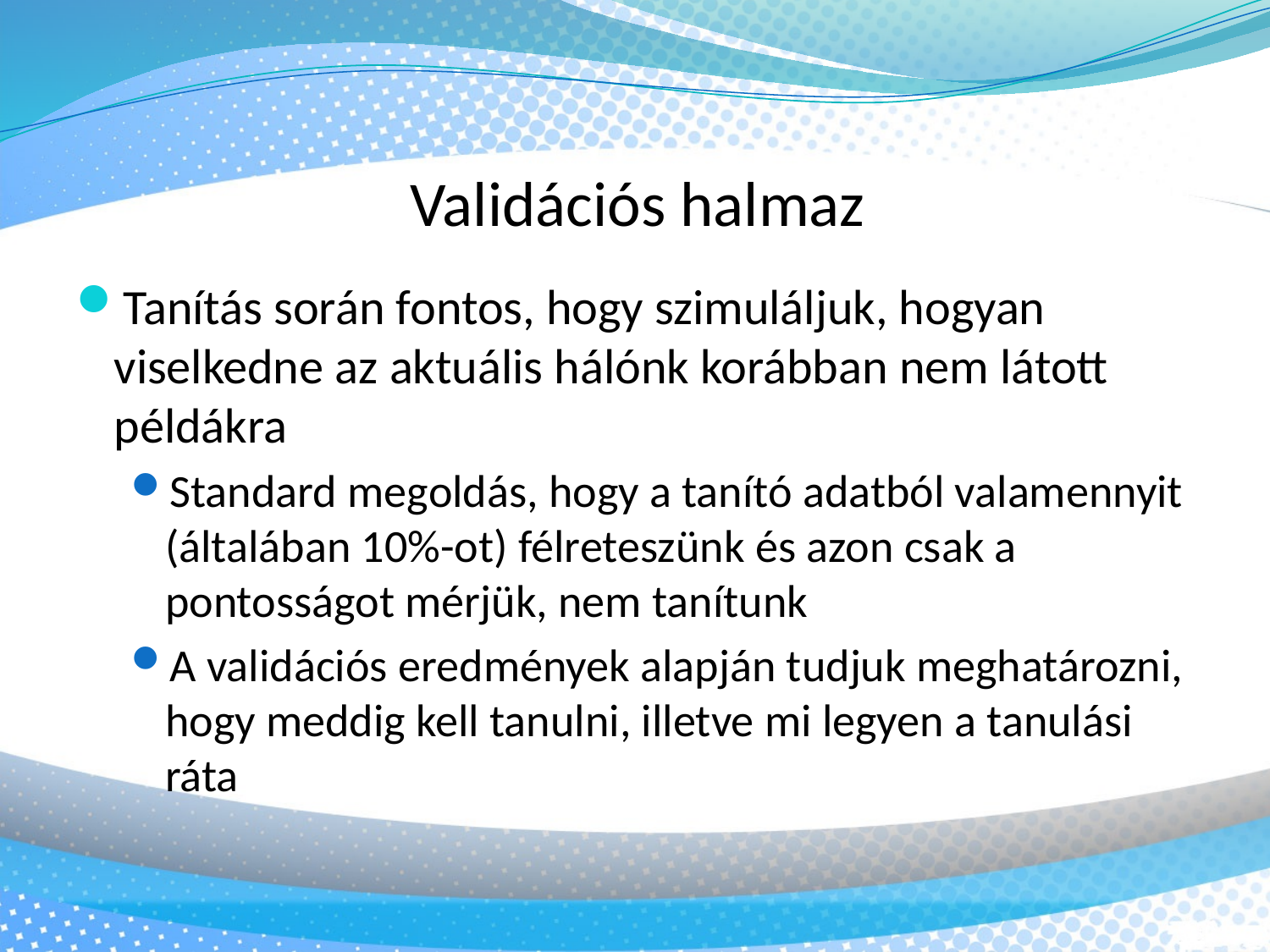

Validációs halmaz
Tanítás során fontos, hogy szimuláljuk, hogyan viselkedne az aktuális hálónk korábban nem látott példákra
Standard megoldás, hogy a tanító adatból valamennyit (általában 10%-ot) félreteszünk és azon csak a pontosságot mérjük, nem tanítunk
A validációs eredmények alapján tudjuk meghatározni, hogy meddig kell tanulni, illetve mi legyen a tanulási ráta